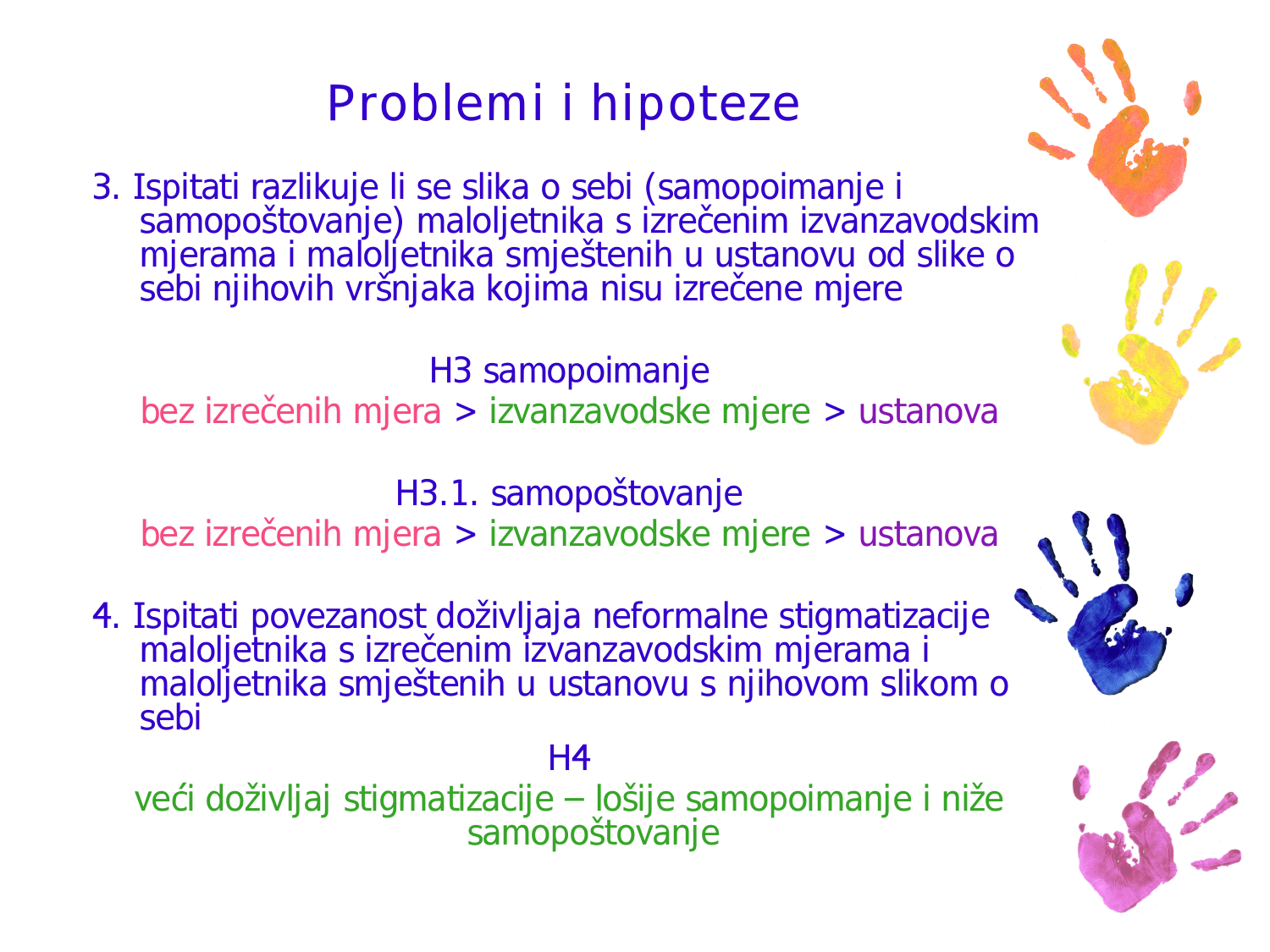

# Problemi i hipoteze
3. Ispitati razlikuje li se slika o sebi (samopoimanje i samopoštovanje) maloljetnika s izrečenim izvanzavodskim mjerama i maloljetnika smještenih u ustanovu od slike o sebi njihovih vršnjaka kojima nisu izrečene mjere

H3 samopoimanje
bez izrečenih mjera > izvanzavodske mjere > ustanova

H3.1. samopoštovanje
bez izrečenih mjera > izvanzavodske mjere > ustanova

4. Ispitati povezanost doživljaja neformalne stigmatizacije maloljetnika s izrečenim izvanzavodskim mjerama i maloljetnika smještenih u ustanovu s njihovom slikom o sebi
H4
veći doživljaj stigmatizacije – lošije samopoimanje i niže samopoštovanje